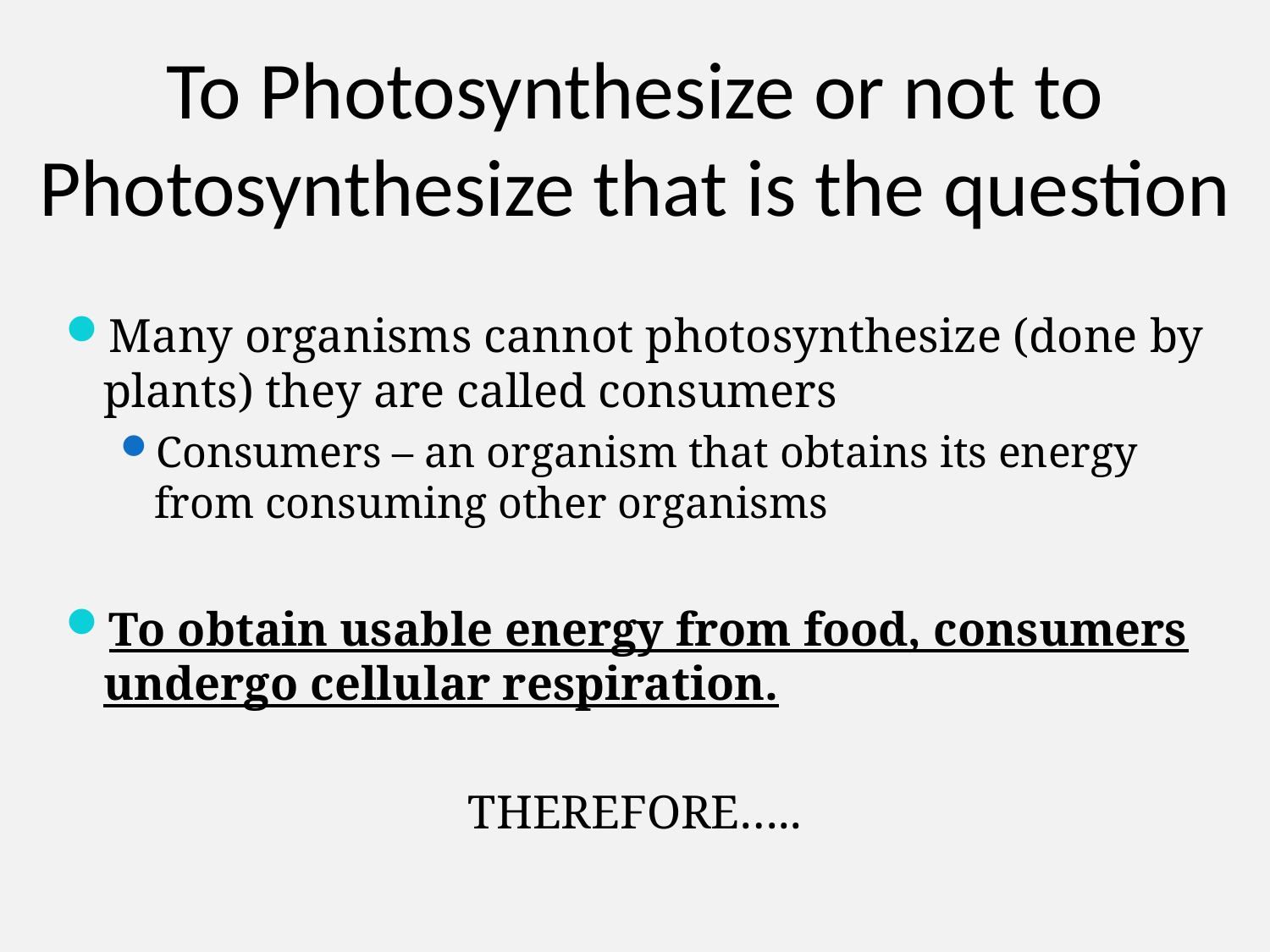

# To Photosynthesize or not to Photosynthesize that is the question
Many organisms cannot photosynthesize (done by plants) they are called consumers
Consumers – an organism that obtains its energy from consuming other organisms

To obtain usable energy from food, consumers undergo cellular respiration.

THEREFORE…..